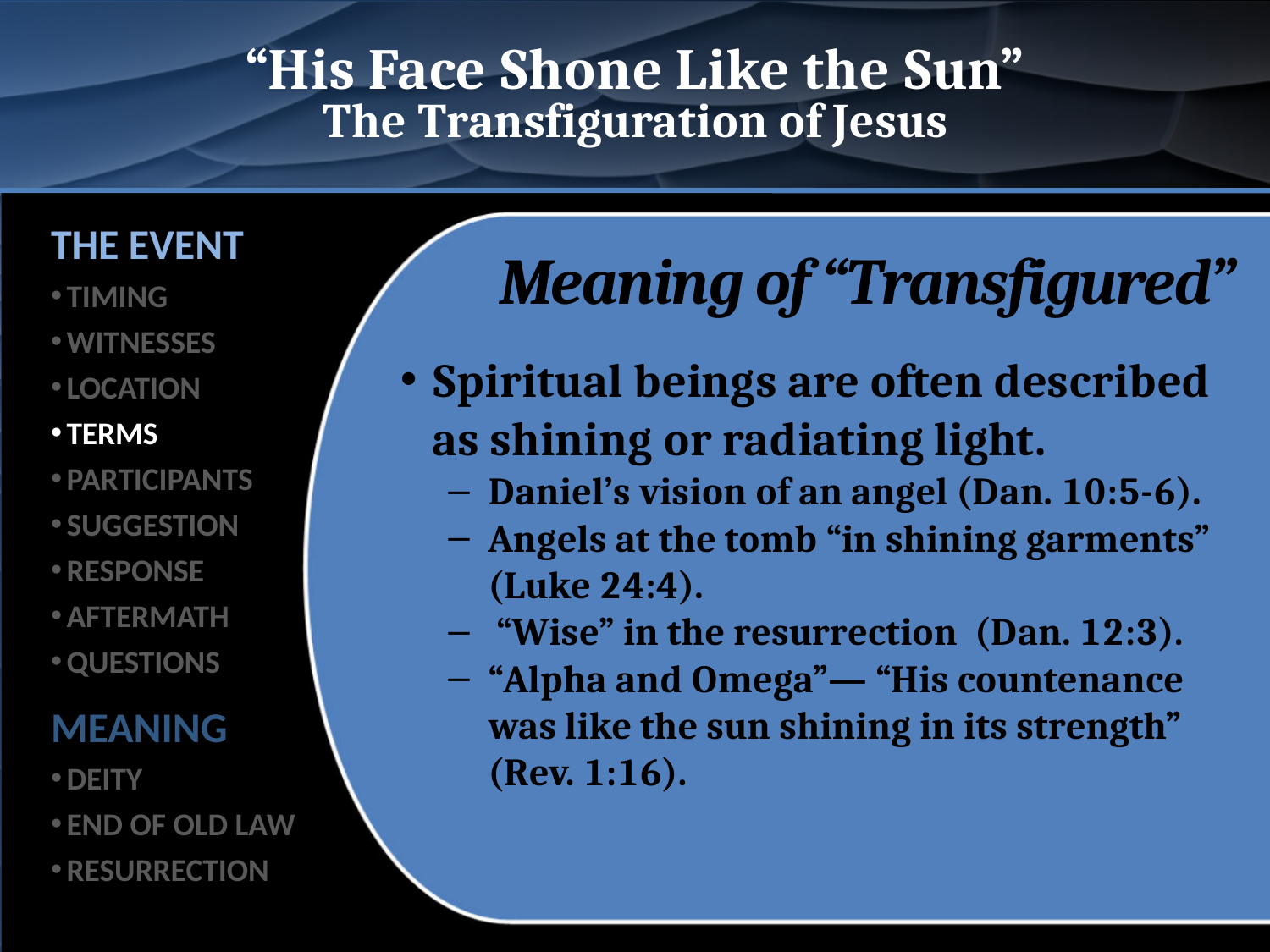

# “His Face Shone Like the Sun” The Transfiguration of Jesus
THE EVENT
TIMING
WITNESSES
LOCATION
TERMS
PARTICIPANTS
SUGGESTION
RESPONSE
AFTERMATH
QUESTIONS
MEANING
DEITY
END OF OLD LAW
RESURRECTION
Meaning of “Transfigured”
Spiritual beings are often described as shining or radiating light.
Daniel’s vision of an angel (Dan. 10:5-6).
Angels at the tomb “in shining garments” (Luke 24:4).
 “Wise” in the resurrection  (Dan. 12:3).
“Alpha and Omega”— “His countenance was like the sun shining in its strength” (Rev. 1:16).